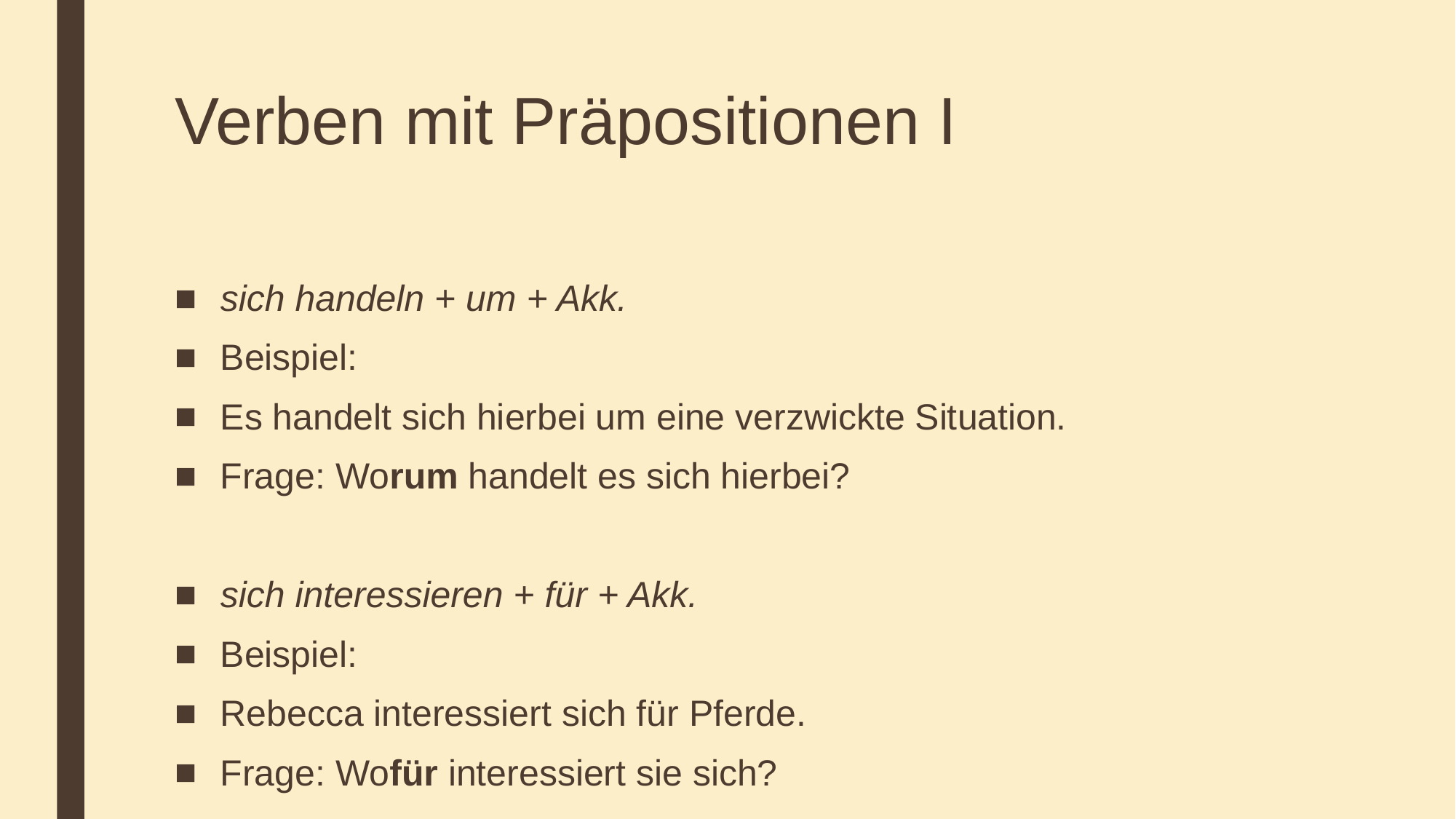

# Verben mit Präpositionen I
sich handeln + um + Akk.
Beispiel:
Es handelt sich hierbei um eine verzwickte Situation.
Frage: Worum handelt es sich hierbei?

sich interessieren + für + Akk.
Beispiel:
Rebecca interessiert sich für Pferde.
Frage: Wofür interessiert sie sich?